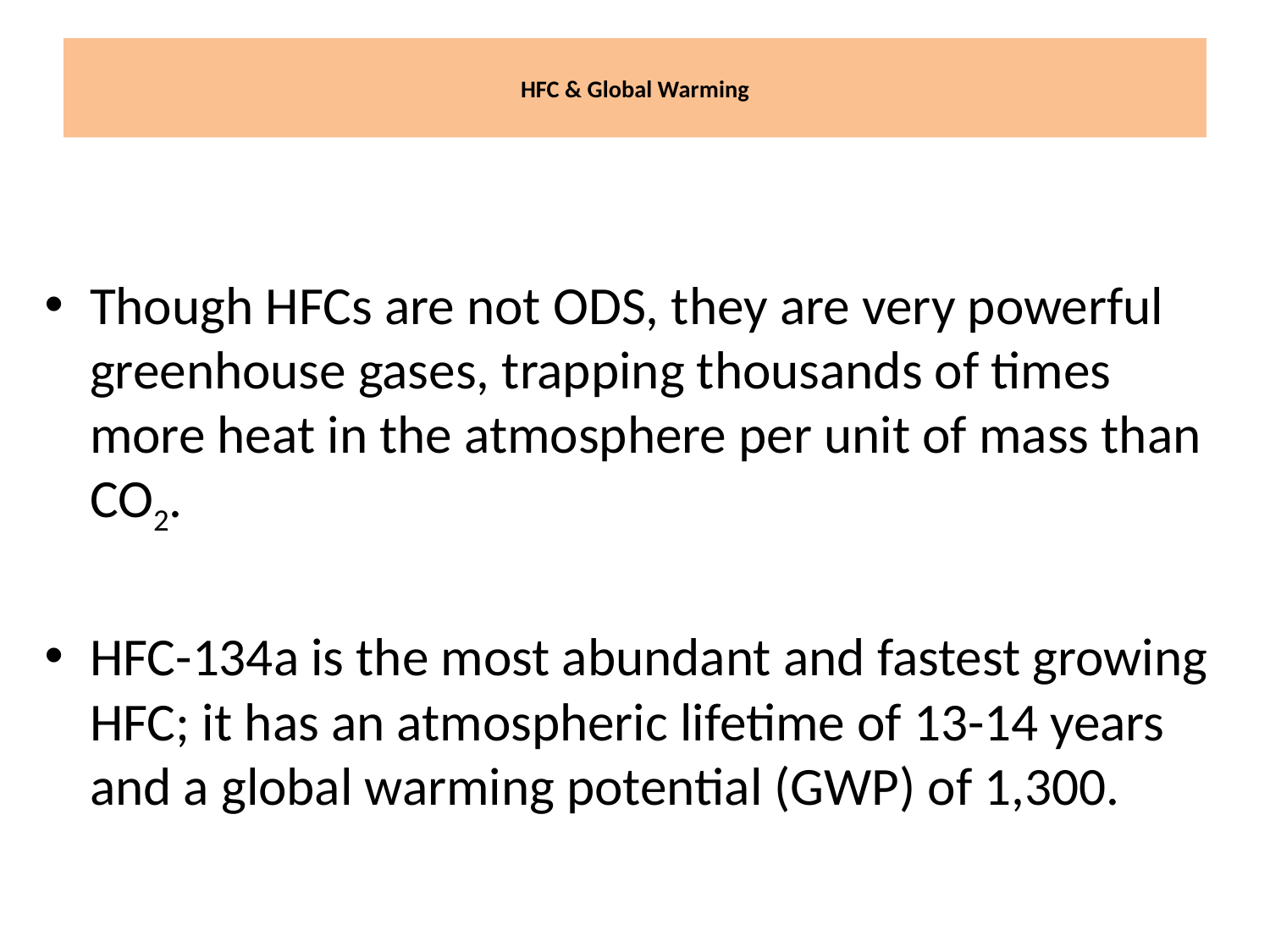

# HFC & Global Warming
Though HFCs are not ODS, they are very powerful greenhouse gases, trapping thousands of times more heat in the atmosphere per unit of mass than CO2.

HFC-134a is the most abundant and fastest growing HFC; it has an atmospheric lifetime of 13-14 years and a global warming potential (GWP) of 1,300.